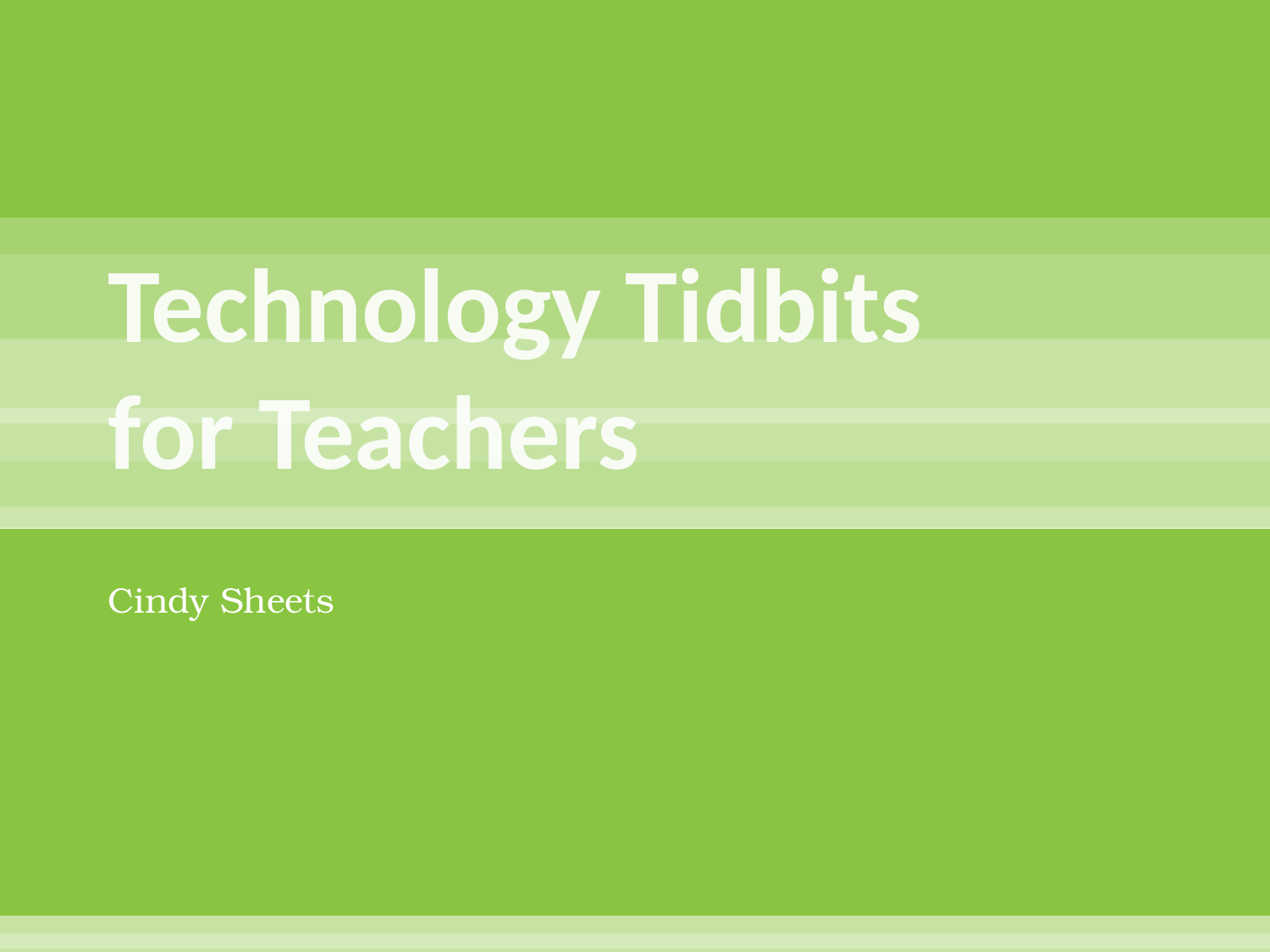

# Technology Tidbits for Teachers
Cindy Sheets